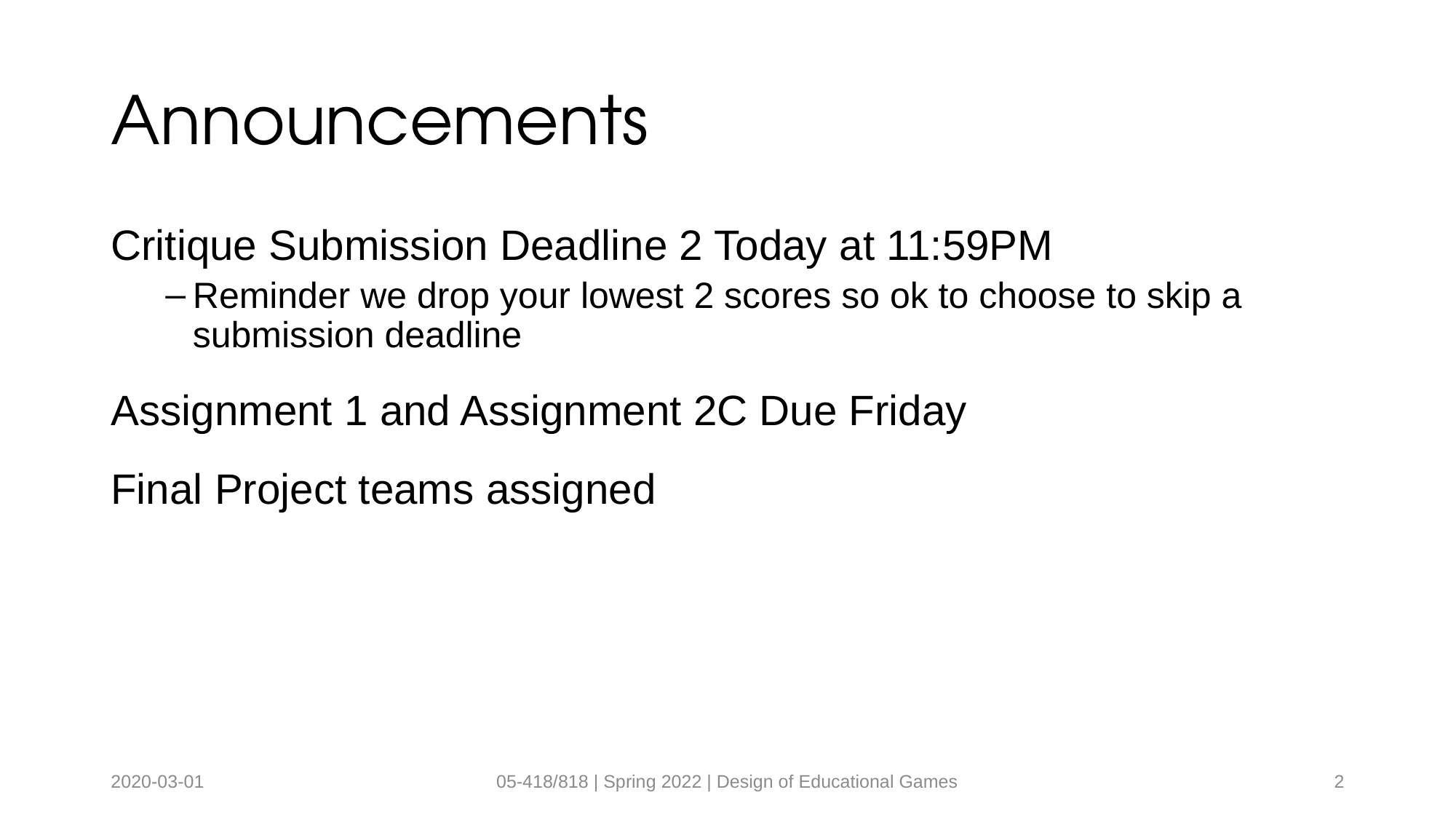

# Announcements
Critique Submission Deadline 2 Today at 11:59PM
Reminder we drop your lowest 2 scores so ok to choose to skip a submission deadline
Assignment 1 and Assignment 2C Due Friday
Final Project teams assigned
2020-03-01
05-418/818 | Spring 2022 | Design of Educational Games
2